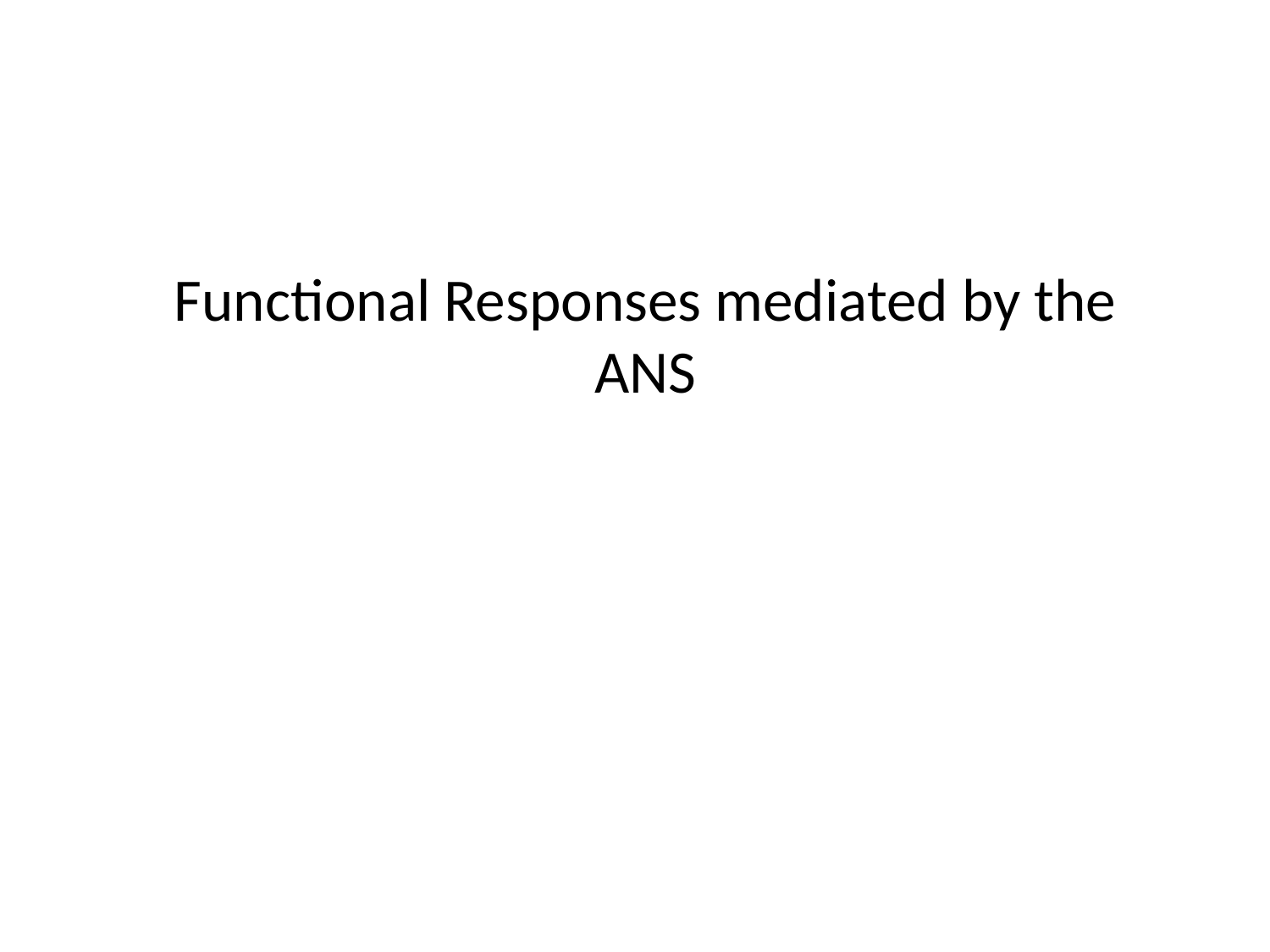

# Functional Responses mediated by the ANS